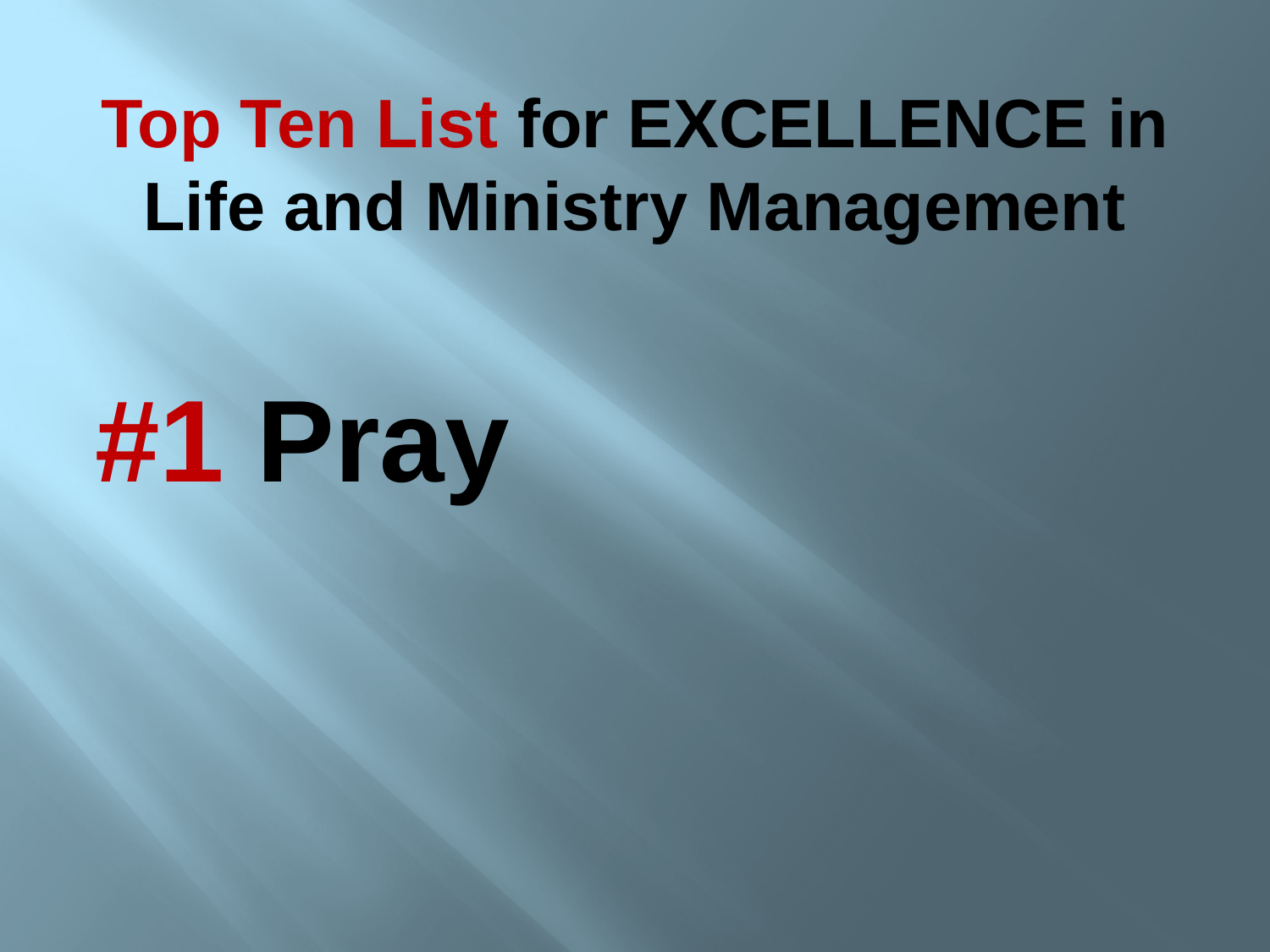

# Top Ten List for EXCELLENCE in Life and Ministry Management
#1 Pray